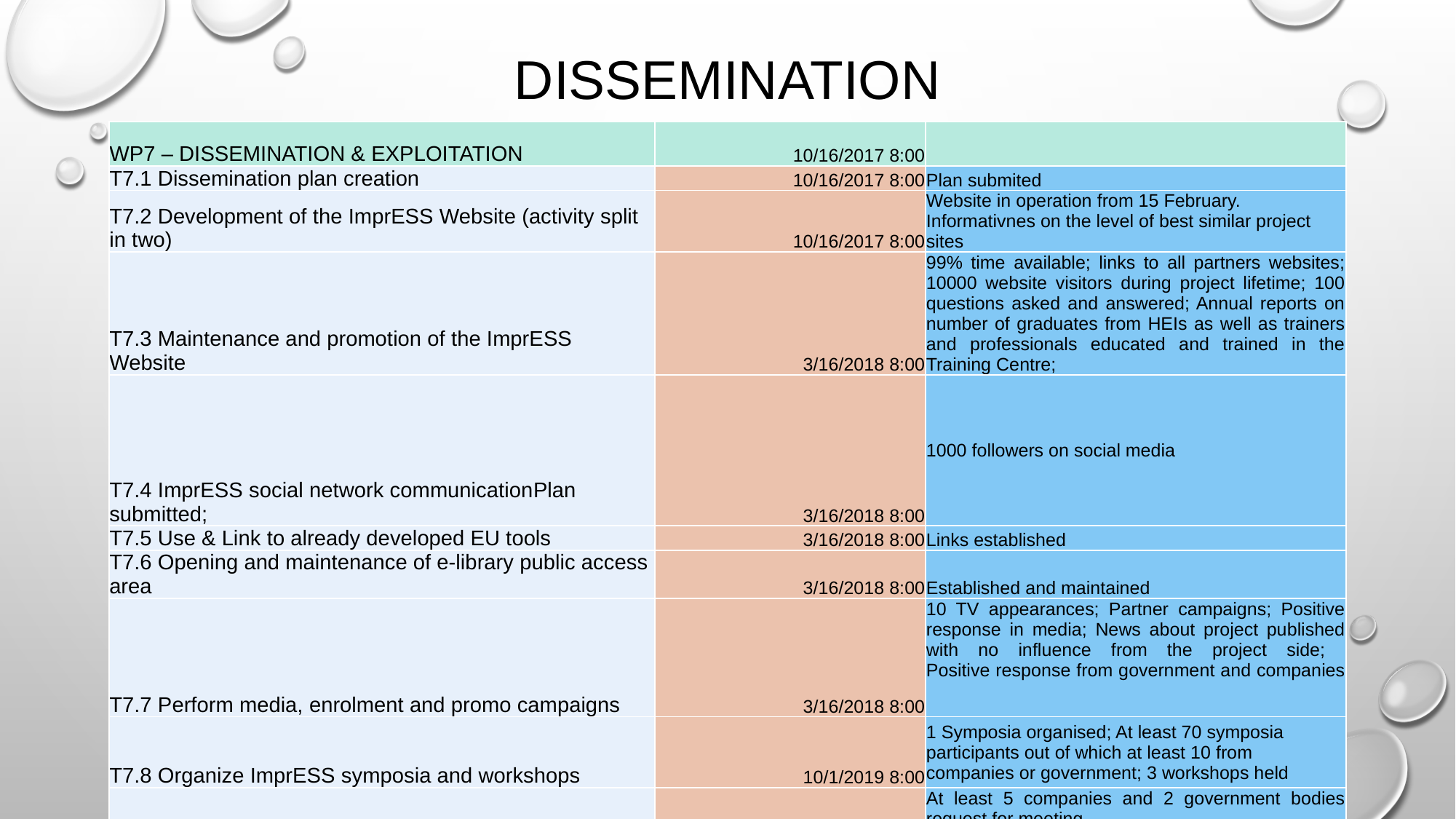

# Dissemination
| WP7 – DISSEMINATION & EXPLOITATION | 10/16/2017 8:00 |  |
| --- | --- | --- |
| T7.1 Dissemination plan creation | 10/16/2017 8:00 | Plan submited |
| T7.2 Development of the ImprESS Website (activity split in two) | 10/16/2017 8:00 | Website in operation from 15 February. Informativnes on the level of best similar project sites |
| T7.3 Maintenance and promotion of the ImprESS Website | 3/16/2018 8:00 | 99% time available; links to all partners websites; 10000 website visitors during project lifetime; 100 questions asked and answered; Annual reports on number of graduates from HEIs as well as trainers and professionals educated and trained in the Training Centre; |
| T7.4 ImprESS social network communicationPlan submitted; | 3/16/2018 8:00 | 1000 followers on social media |
| T7.5 Use & Link to already developed EU tools | 3/16/2018 8:00 | Links established |
| T7.6 Opening and maintenance of e-library public access area | 3/16/2018 8:00 | Established and maintained |
| T7.7 Perform media, enrolment and promo campaigns | 3/16/2018 8:00 | 10 TV appearances; Partner campaigns; Positive response in media; News about project published with no influence from the project side; Positive response from government and companies |
| T7.8 Organize ImprESS symposia and workshops | 10/1/2019 8:00 | 1 Symposia organised; At least 70 symposia participants out of which at least 10 from companies or government; 3 workshops held |
| T7.9 Exploitation plan | 6/1/2020 8:00 | At least 5 companies and 2 government bodies request for meeting |